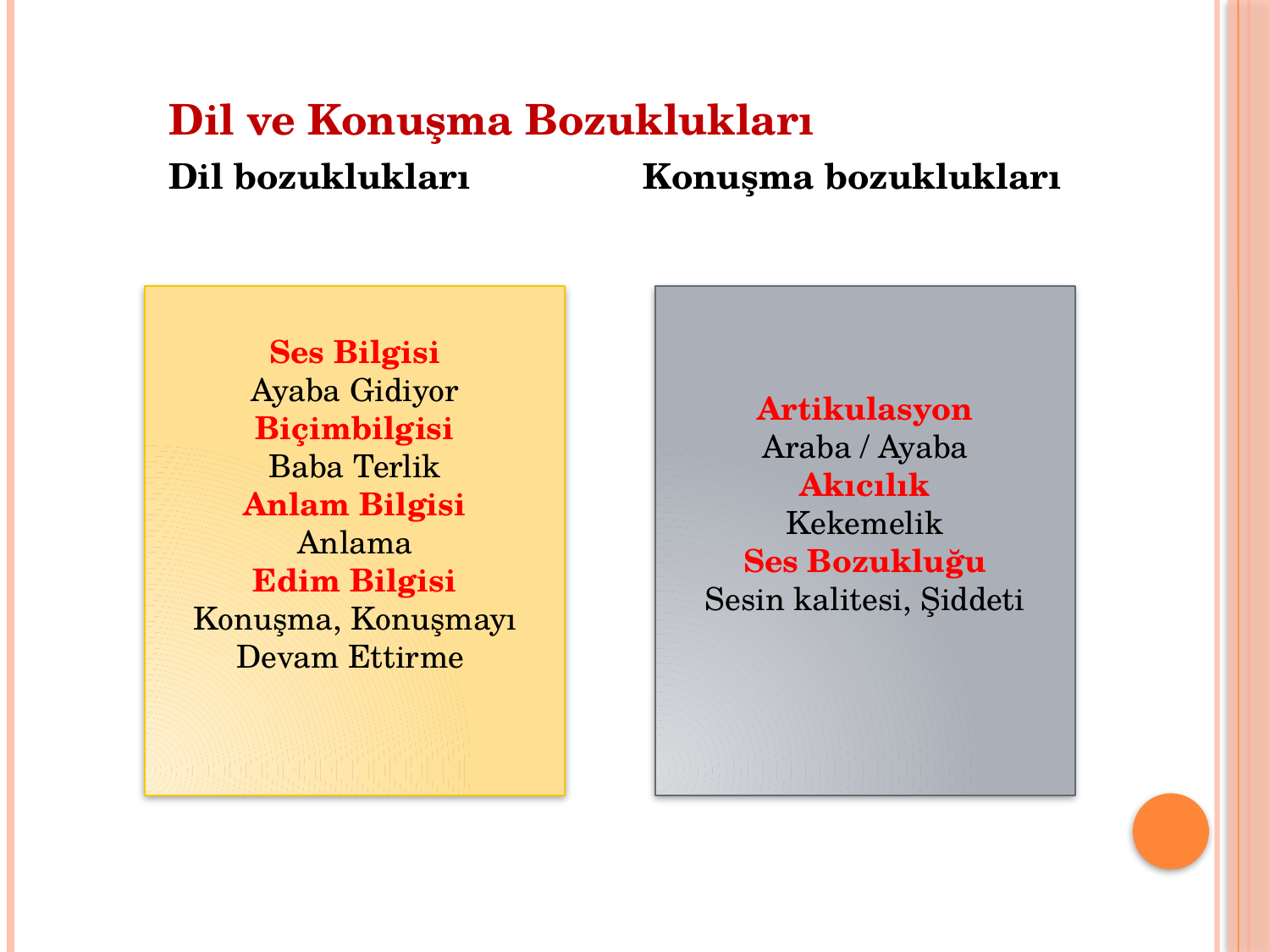

Dil ve Konuşma Bozuklukları
Dil bozuklukları                 Konuşma bozuklukları

Ses Bilgisi
Ayaba Gidiyor
Biçimbilgisi
Baba Terlik
Anlam Bilgisi
Anlama
Edim Bilgisi
Konuşma, Konuşmayı Devam Ettirme

Artikulasyon
Araba / Ayaba
Akıcılık
Kekemelik
Ses Bozukluğu
Sesin kalitesi, Şiddeti

5